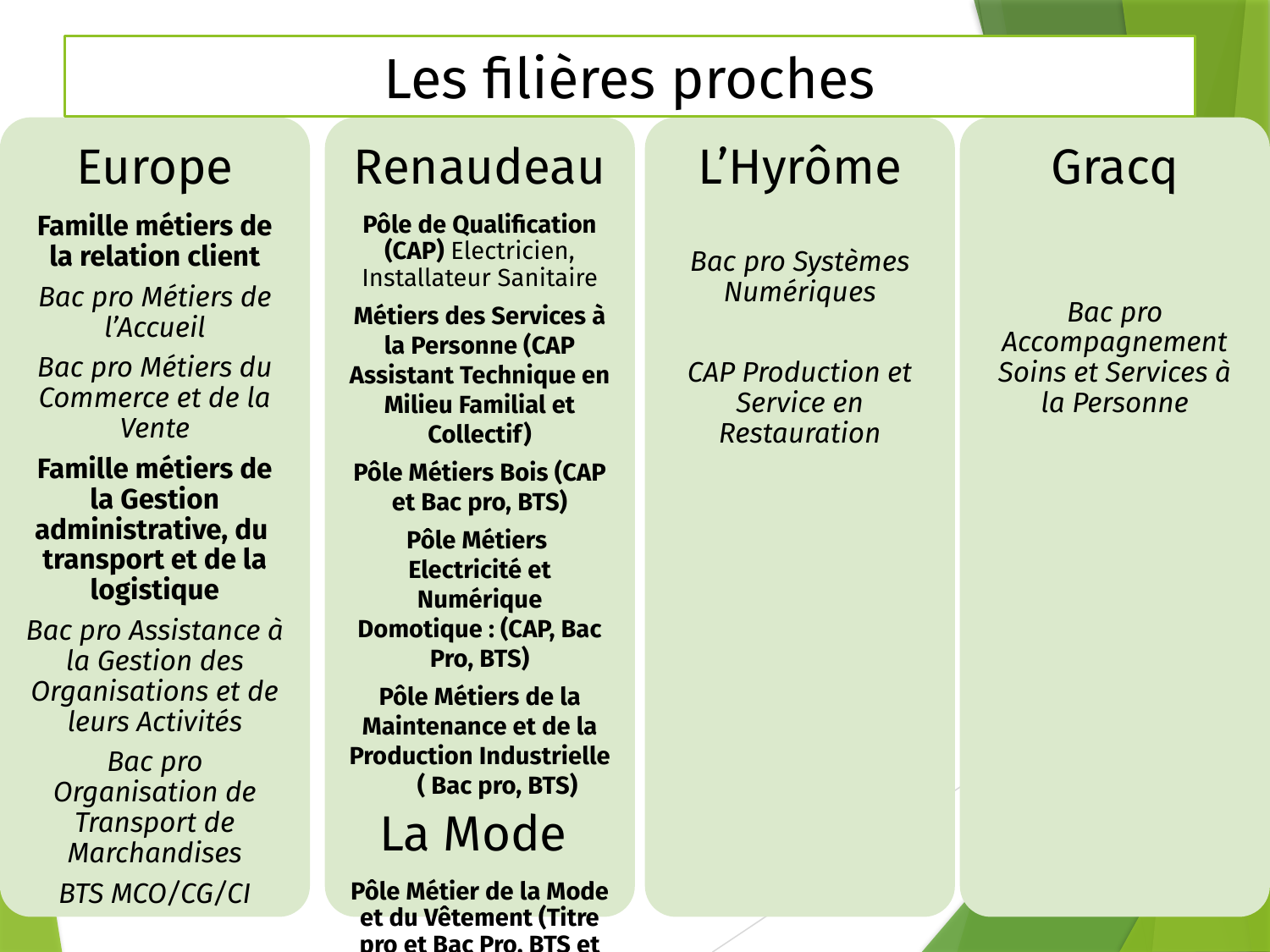

Europe
Famille métiers de la relation client
Bac pro Métiers de l’Accueil
Bac pro Métiers du Commerce et de la Vente
Famille métiers de la Gestion administrative, du  transport et de la logistique
Bac pro Assistance à la Gestion des Organisations et de leurs Activités
Bac pro Organisation de Transport de Marchandises
BTS MCO/CG/CI
Renaudeau
Pôle de Qualification (CAP) Electricien, Installateur Sanitaire
Métiers des Services à la Personne (CAP Assistant Technique en Milieu Familial et Collectif)
Pôle Métiers Bois (CAP et Bac pro, BTS)
Pôle Métiers  Electricité et Numérique Domotique : (CAP, Bac Pro, BTS)
Pôle Métiers de la Maintenance et de la Production Industrielle       ( Bac pro, BTS)
La Mode
Pôle Métier de la Mode et du Vêtement (Titre pro et Bac Pro, BTS et DN MADE)
L’Hyrôme

Bac pro Systèmes Numériques

CAP Production et Service en Restauration
Gracq

Bac pro Accompagnement Soins et Services à la Personne
Les filières proches